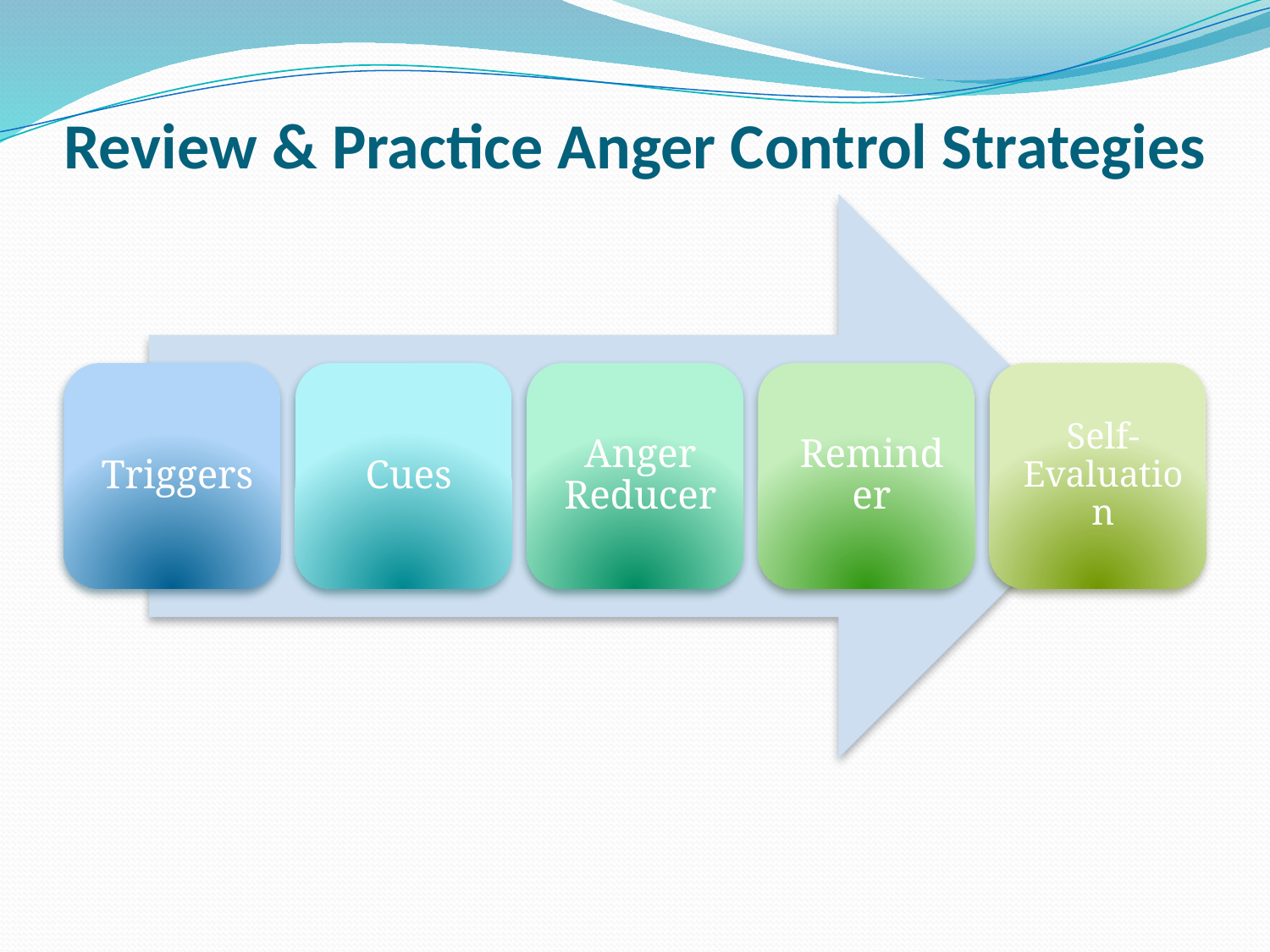

# Review & Practice Anger Control Strategies
Triggers
Cues
Anger Reducer
Reminder
Self-Evaluation